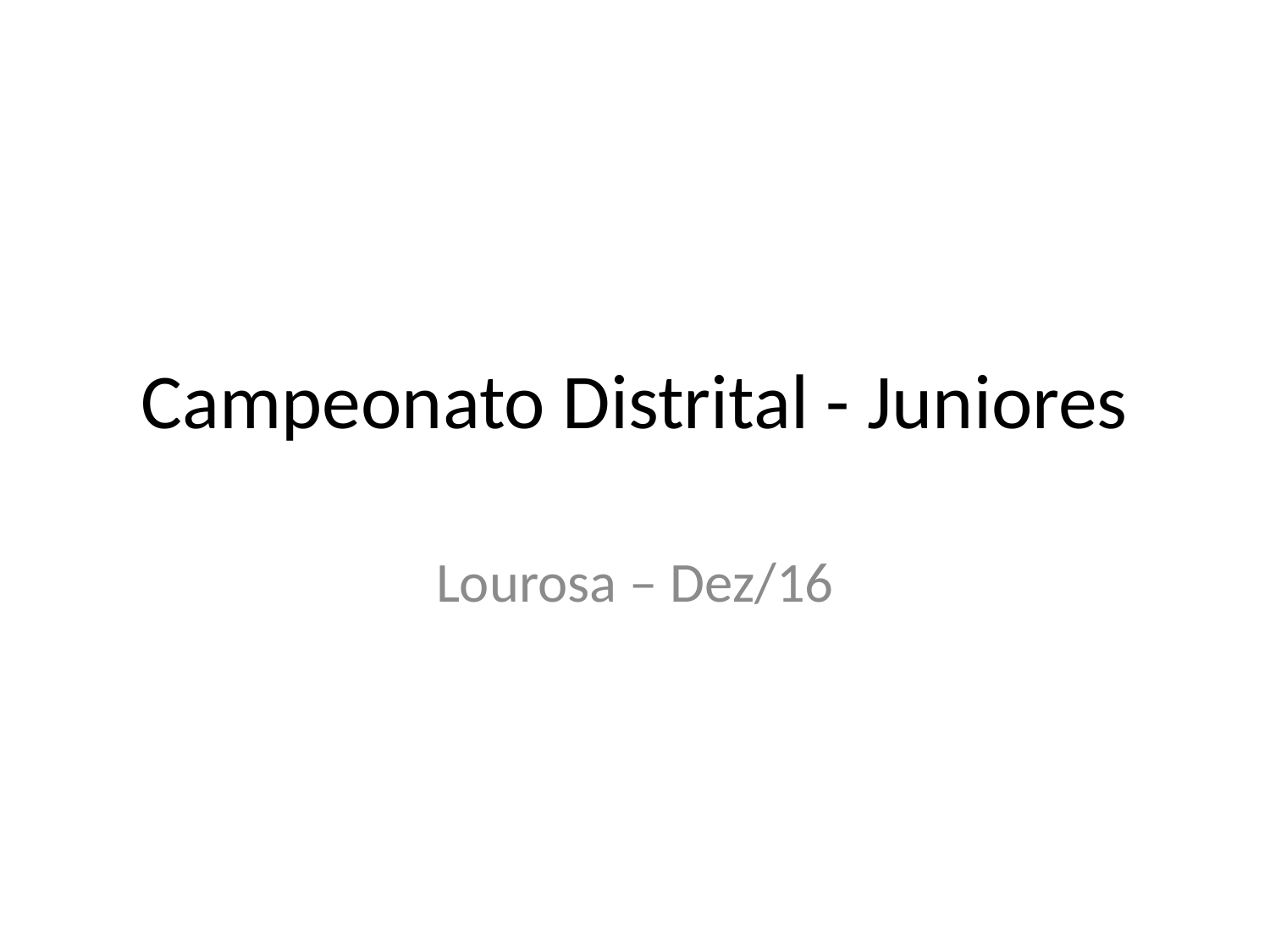

# Campeonato Distrital - Juniores
Lourosa – Dez/16